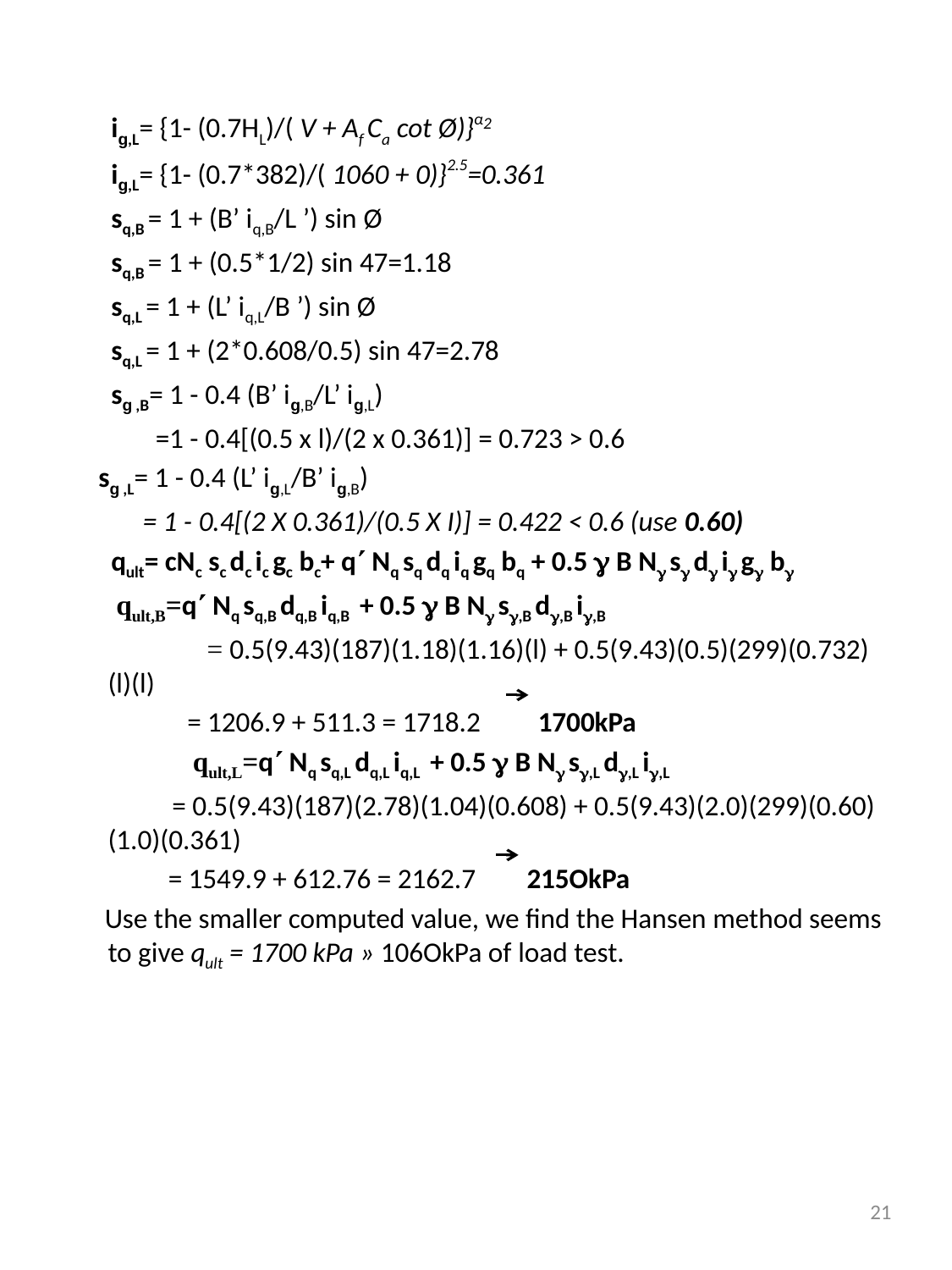

ig,L= {1- (0.7HL)/( V + Af Ca cot Ø)}α2
        ig,L= {1- (0.7*382)/( 1060 + 0)}2.5=0.361
        sq,B = 1 + (B’ iq,B/L ’) sin Ø
        sq,B = 1 + (0.5*1/2) sin 47=1.18
        sq,L = 1 + (L’ iq,L/B ’) sin Ø
        sq,L = 1 + (2*0.608/0.5) sin 47=2.78
        sg ,B= 1 - 0.4 (B’ ig,B/L’ ig,L)
               =1 - 0.4[(0.5 x l)/(2 x 0.361)] = 0.723 > 0.6
      sg ,L= 1 - 0.4 (L’ ig,L/B’ ig,B)
             = 1 - 0.4[(2 X 0.361)/(0.5 X I)] = 0.422 < 0.6 (use 0.60)
        qult= cNc sc dc ic gc bc+ q′ Nq sq dq iq gq bq + 0.5 γ B Nγ sγ dγ iγ gγ bγ
        qult,B=q′ Nq sq,B dq,B iq,B  + 0.5 γ B Nγ sγ,B dγ,B iγ,B
                     = 0.5(9.43)(187)(1.18)(1.16)(l) + 0.5(9.43)(0.5)(299)(0.732)(l)(l)
                    = 1206.9 + 511.3 = 1718.2         1700kPa
                   qult,L=q′ Nq sq,L dq,L iq,L  + 0.5 γ B Nγ sγ,L dγ,L iγ,L
                = 0.5(9.43)(187)(2.78)(1.04)(0.608) + 0.5(9.43)(2.0)(299)(0.60)(1.0)(0.361)
                 = 1549.9 + 612.76 = 2162.7        215OkPa
       Use the smaller computed value, we find the Hansen method seems to give qult = 1700 kPa » 106OkPa of load test.
21